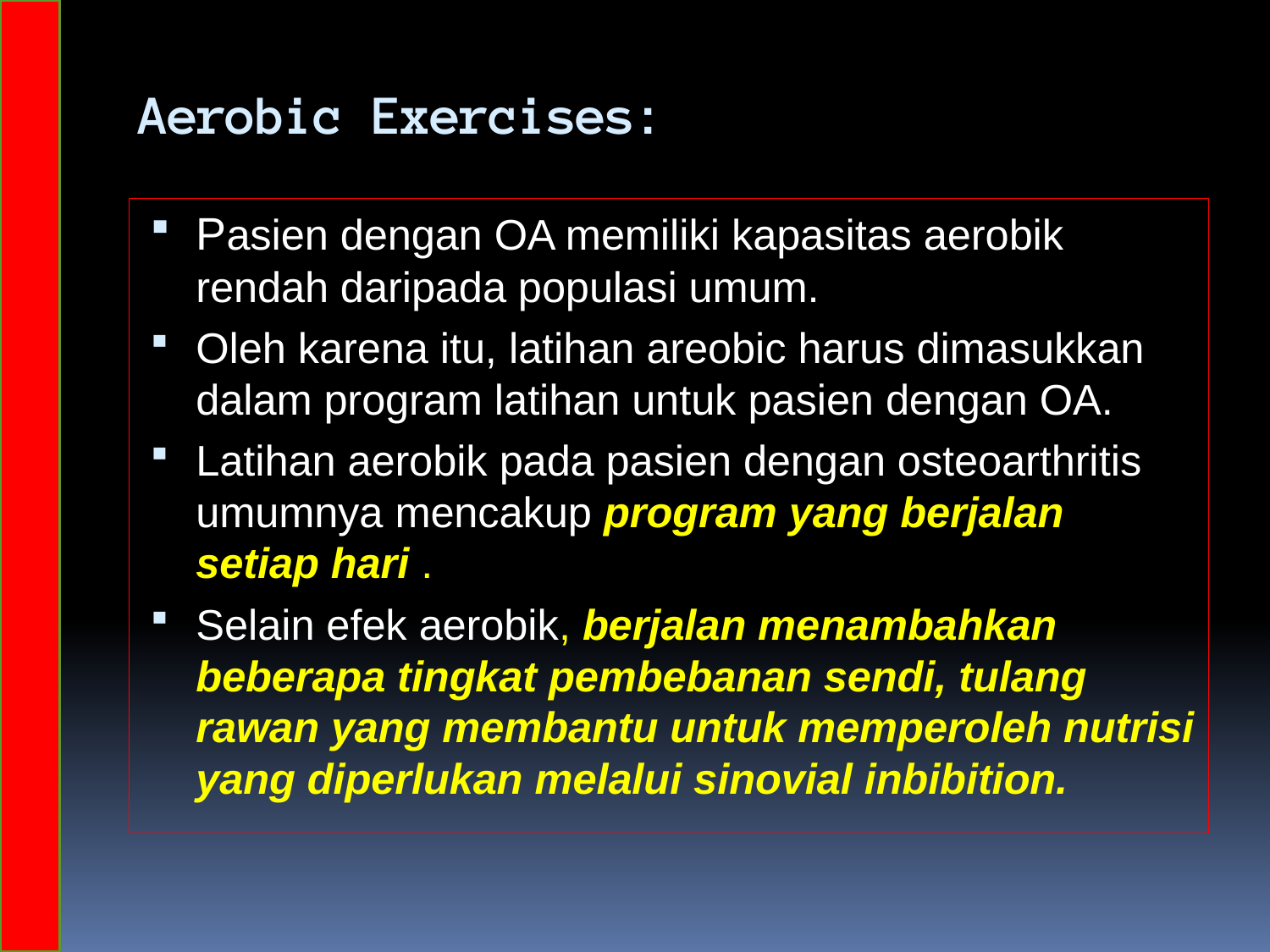

# Aerobic Exercises:
Pasien dengan OA memiliki kapasitas aerobik rendah daripada populasi umum.
Oleh karena itu, latihan areobic harus dimasukkan dalam program latihan untuk pasien dengan OA.
Latihan aerobik pada pasien dengan osteoarthritis umumnya mencakup program yang berjalan setiap hari .
Selain efek aerobik, berjalan menambahkan beberapa tingkat pembebanan sendi, tulang rawan yang membantu untuk memperoleh nutrisi yang diperlukan melalui sinovial inbibition.